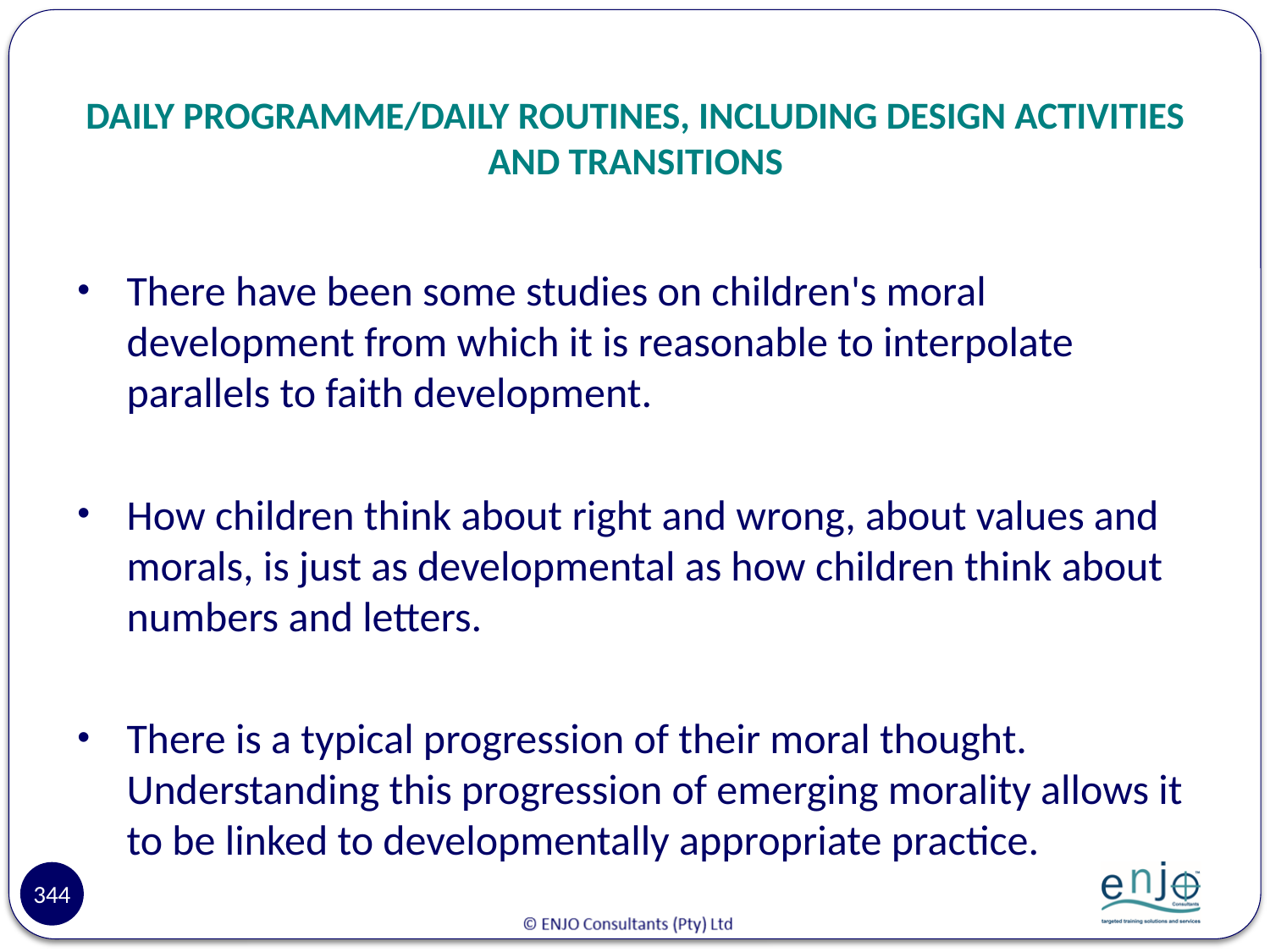

# DAILY PROGRAMME/DAILY ROUTINES, INCLUDING DESIGN ACTIVITIES AND TRANSITIONS
There have been some studies on children's moral development from which it is reasonable to interpolate parallels to faith development.

How children think about right and wrong, about values and morals, is just as developmental as how children think about numbers and letters.

There is a typical progression of their moral thought. Understanding this progression of emerging morality allows it to be linked to developmentally appropriate practice.

344